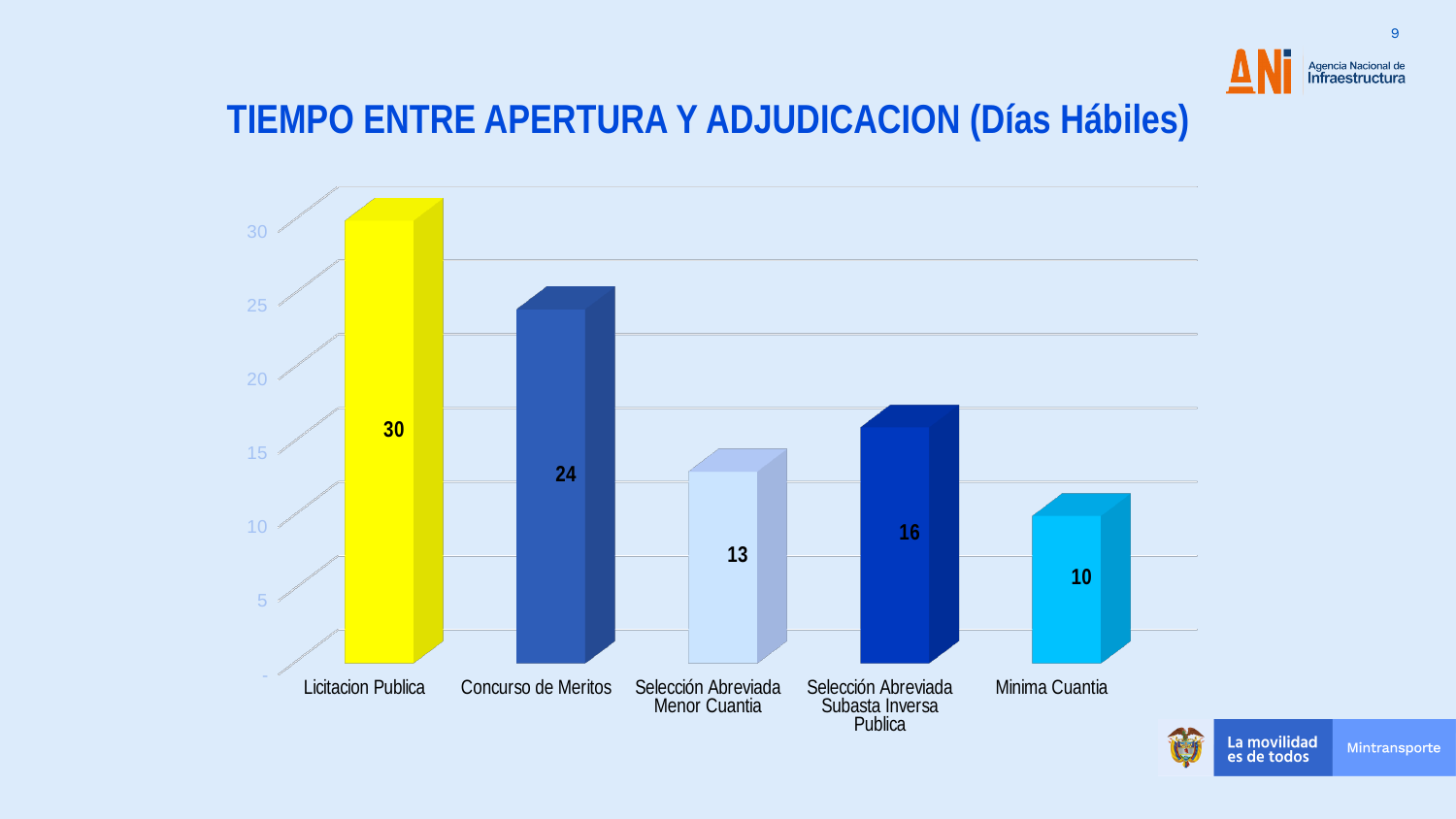

TIEMPO ENTRE APERTURA Y ADJUDICACION (Días Hábiles)

[unsupported chart]